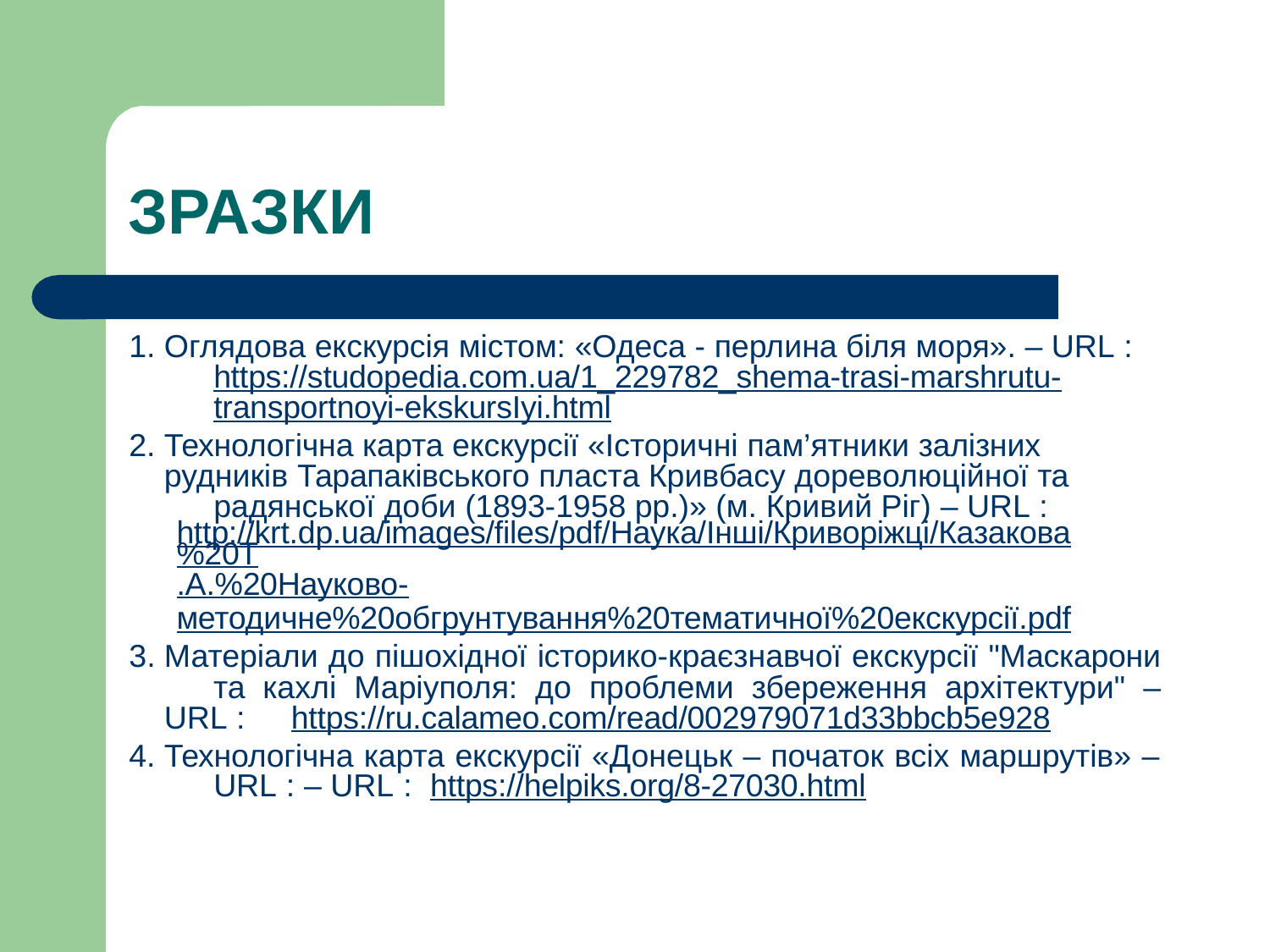

# ЗРАЗКИ
Оглядова екскурсія містом: «Одеса - перлина біля моря». – URL : 	https://studopedia.com.ua/1_229782_shema-trasi-marshrutu- 	transportnoyi-ekskursIyi.html
Технологічна карта екскурсії «Історичні пам’ятники залізних 	рудників Тарапаківського пласта Кривбасу дореволюційної та 	радянської доби (1893-1958 рр.)» (м. Кривий Ріг) – URL :
http://krt.dp.ua/images/files/pdf/Наука/Інші/Криворіжці/Казакова%20Т
.А.%20Науково-
методичне%20обгрунтування%20тематичної%20екскурсії.pdf
Матеріали до пішохідної історико-краєзнавчої екскурсії "Маскарони 	та кахлі Маріуполя: до проблеми збереження архітектури" – URL : 	https://ru.calameo.com/read/002979071d33bbcb5e928
Технологічна карта екскурсії «Донецьк – початок всіх маршрутів» – 	URL : – URL :  https://helpiks.org/8-27030.html